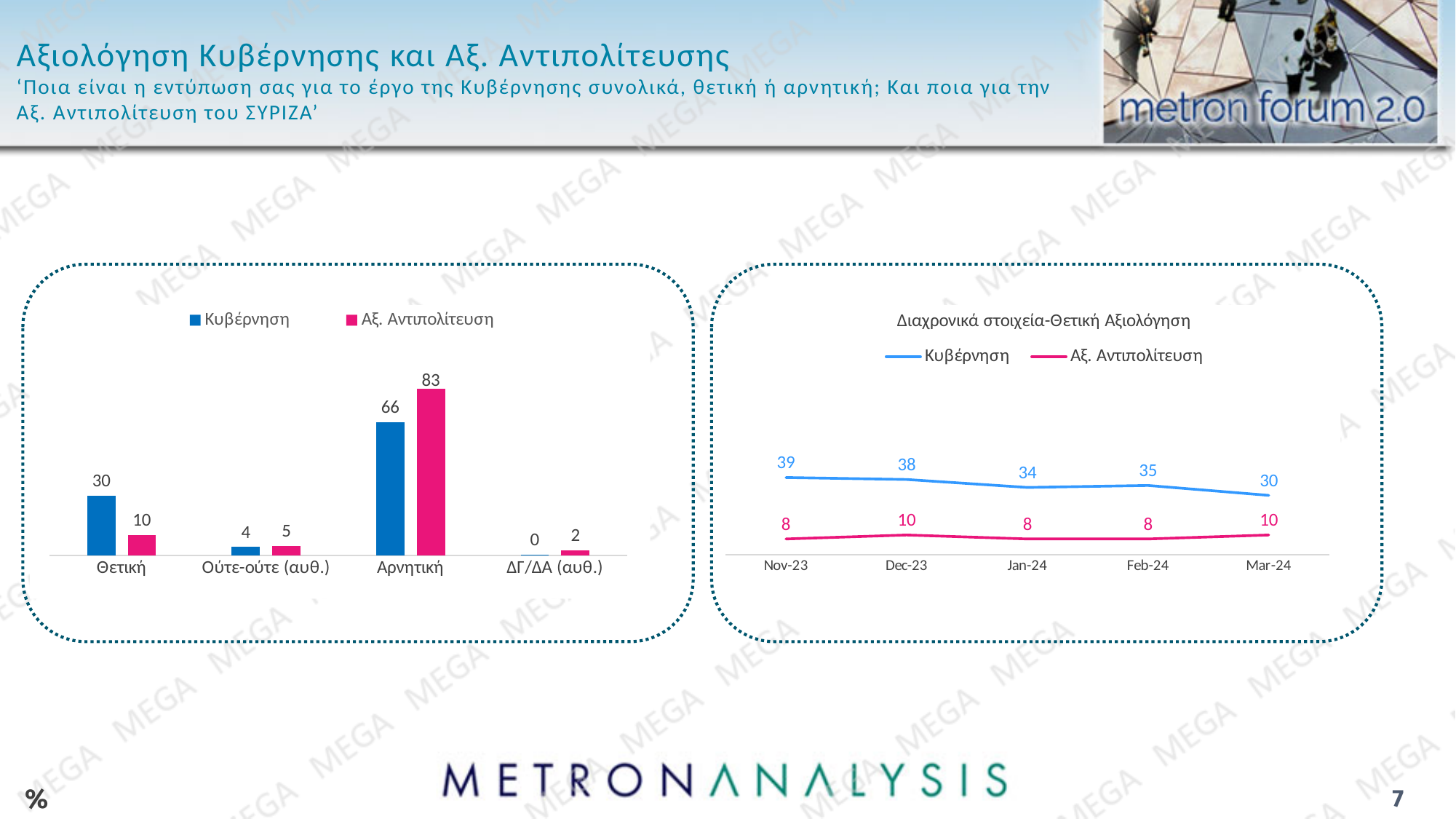

# Αξιολόγηση Κυβέρνησης και Αξ. Αντιπολίτευσης ‘Ποια είναι η εντύπωση σας για το έργο της Κυβέρνησης συνολικά, θετική ή αρνητική; Και ποια για την Αξ. Αντιπολίτευση του ΣΥΡΙΖΑ’

### Chart

| Category | Κυβέρνηση | Αξ. Αντιπολίτευση |
|---|---|---|
| Θετική | 29.6 | 10.1 |
| Ούτε-ούτε (αυθ.) | 4.1 | 4.7 |
| Αρνητική | 66.0 | 82.7 |
| ΔΓ/ΔΑ (αυθ.) | 0.3 | 2.4 |

### Chart: Διαχρονικά στοιχεία-Θετική Αξιολόγηση

| Category | Κυβέρνηση | Αξ. Αντιπολίτευση |
|---|---|---|
| 45231 | 39.0 | 8.0 |
| 45261 | 38.0 | 10.0 |
| 45292 | 34.0 | 8.0 |
| 45323 | 35.0 | 8.0 |
| 45352 | 30.0 | 10.0 |
%
7